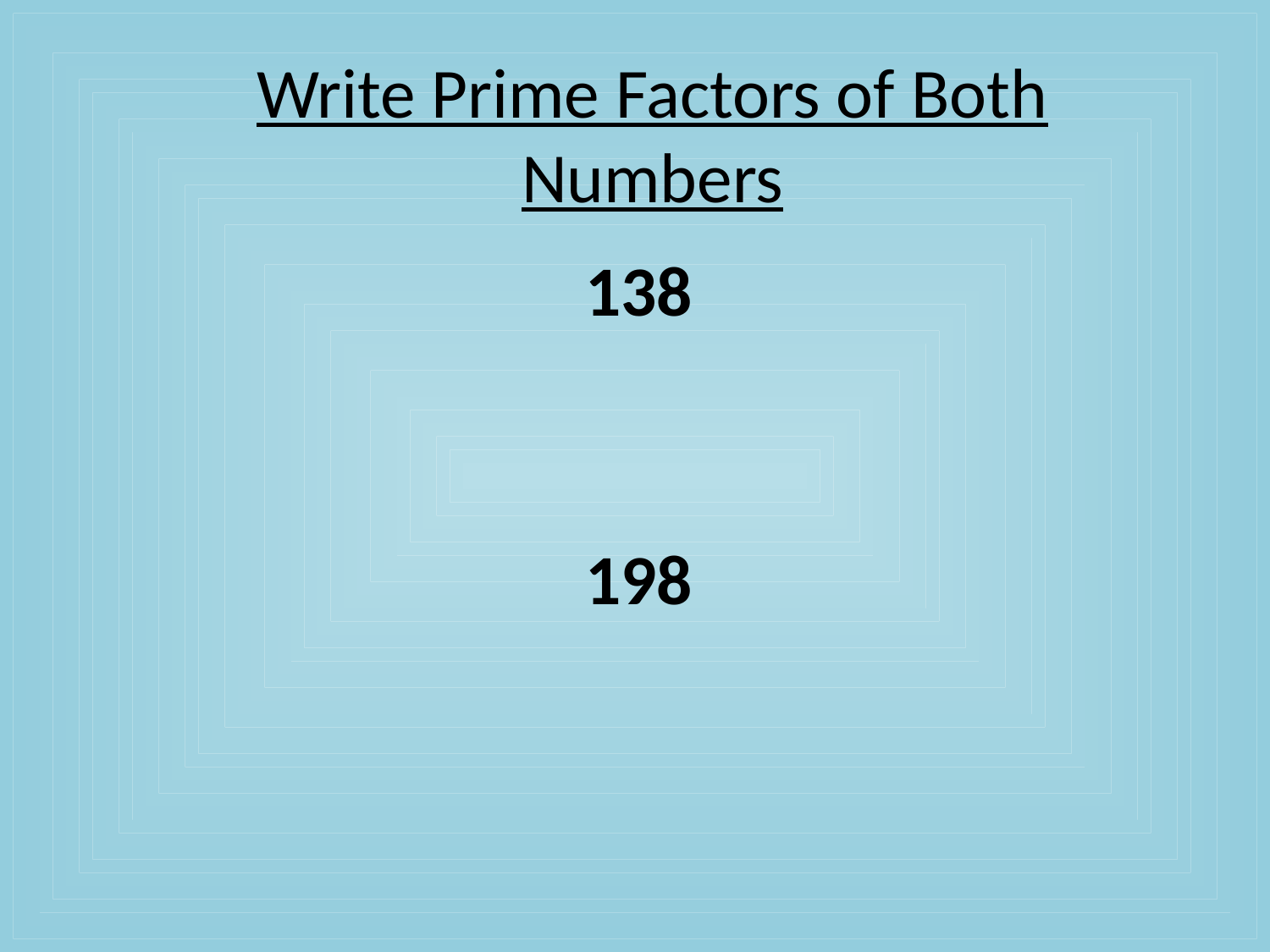

Write Prime Factors of Both Numbers
138
198